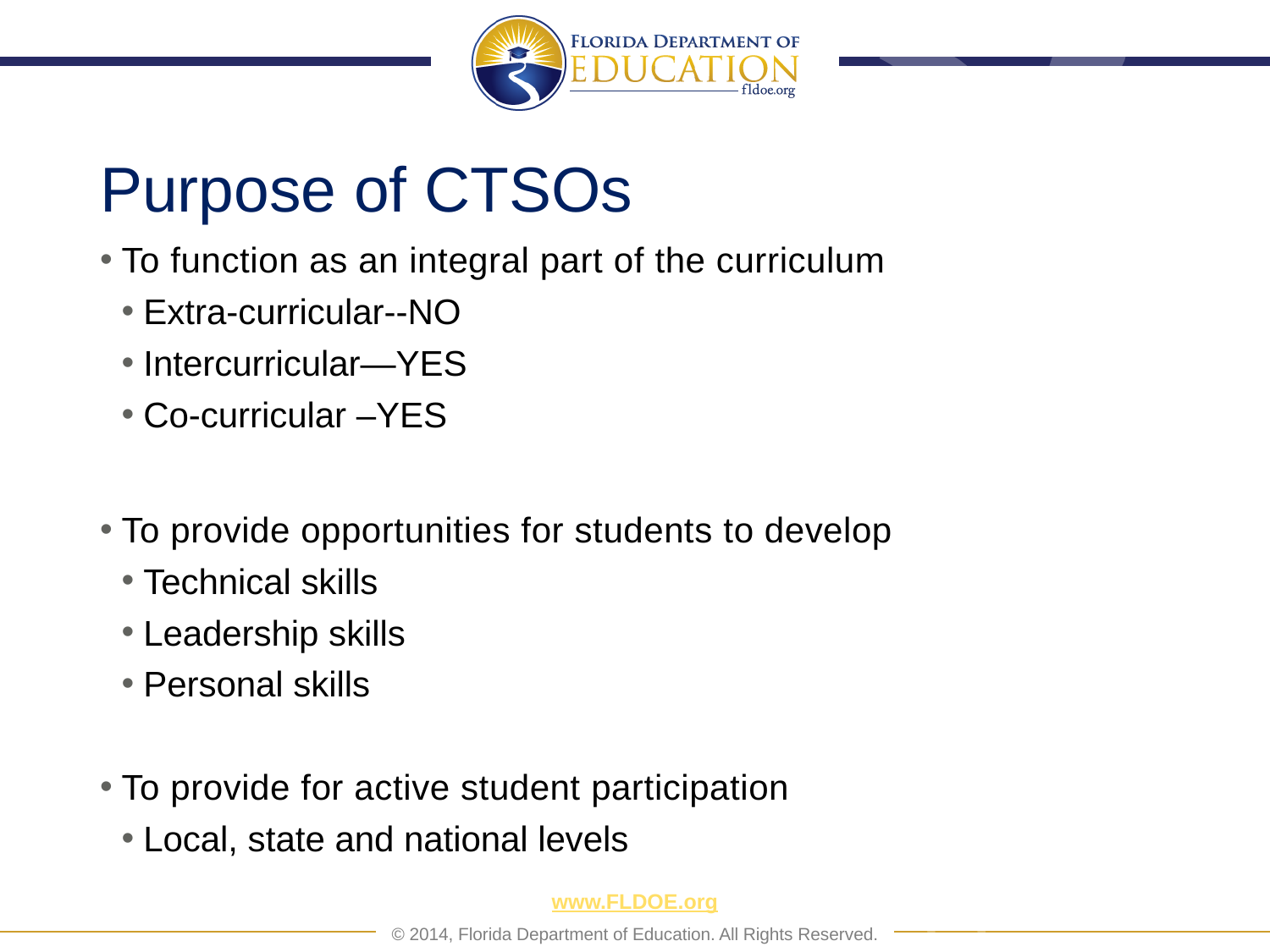

# Purpose of CTSOs
To function as an integral part of the curriculum
Extra-curricular--NO
Intercurricular—YES
Co-curricular –YES

To provide opportunities for students to develop
Technical skills
Leadership skills
Personal skills

To provide for active student participation
Local, state and national levels